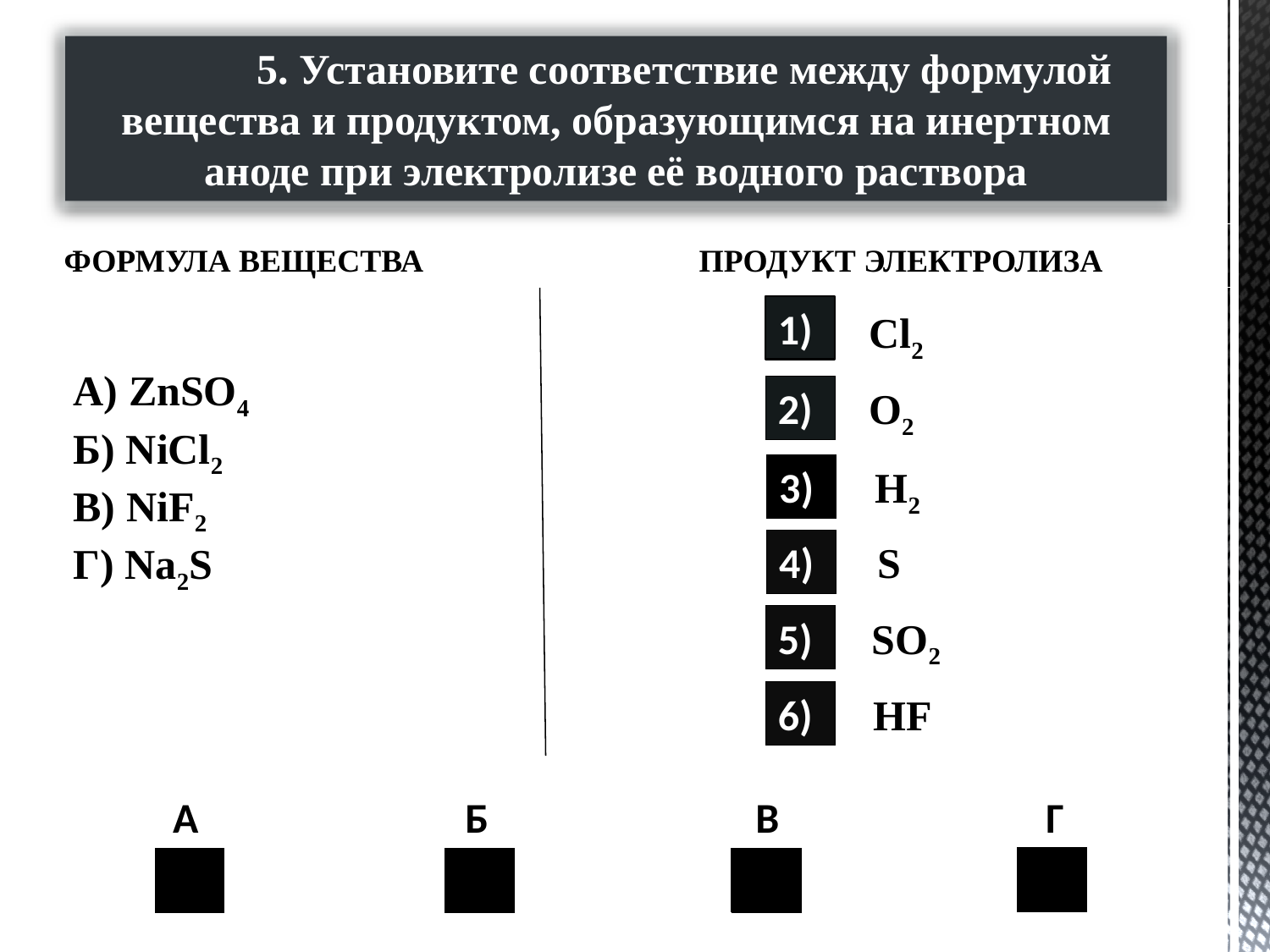

5. Установите соответствие между формулой вещества и продуктом, образующимся на инертном аноде при электролизе её водного раствора
Формула вещества               		Продукт электролиза
1)
Cl2
А) ZnSO4
Б) NiCl2
В) NiF2
Г) Na2S

2)
O2
H2
3)
S
4)
5)
SO2
6)
HF
А                            Б                            В                            Г

4)
2)

1)

2)